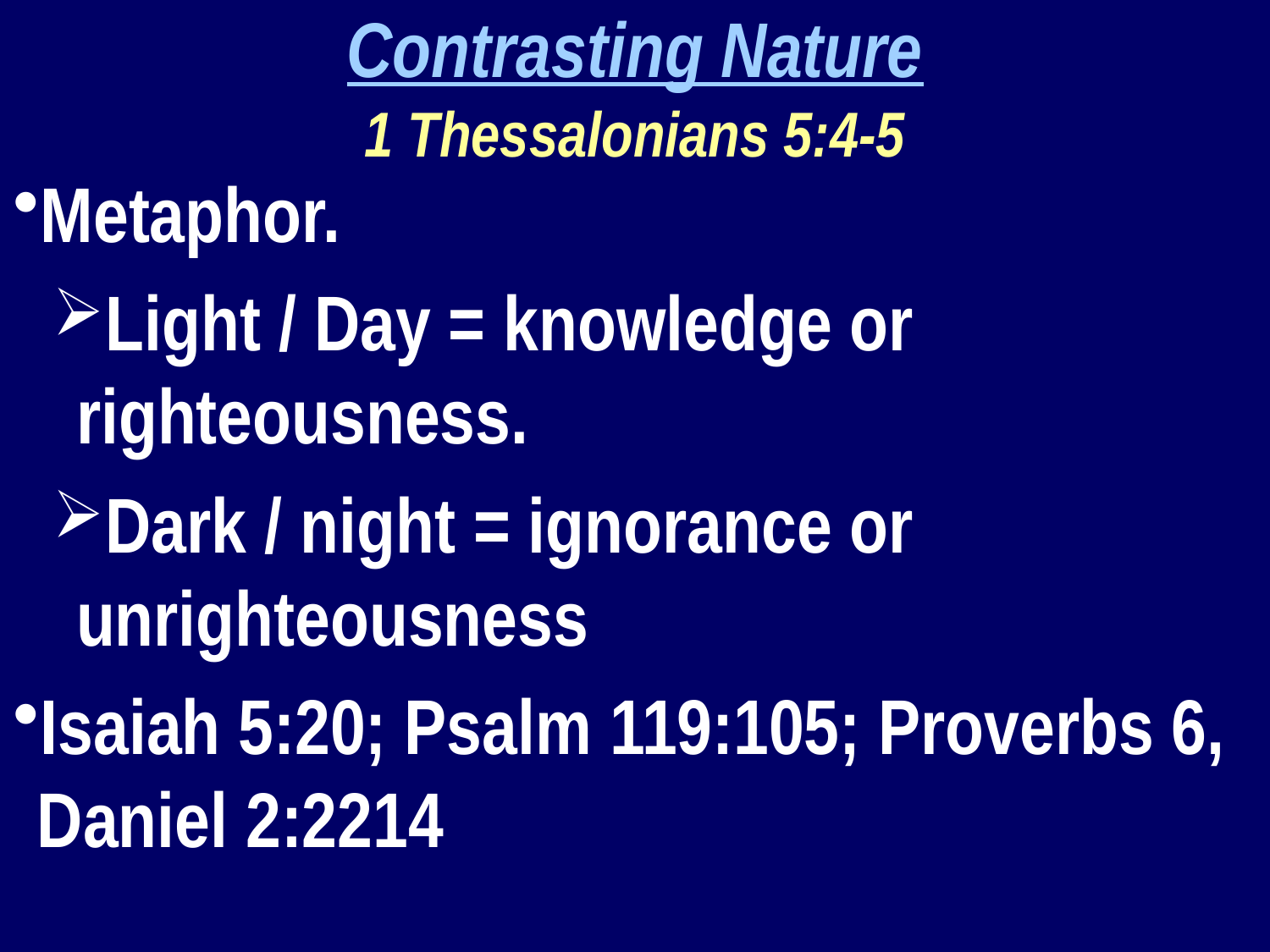

Contrasting Nature
1 Thessalonians 5:4-5
Metaphor.
Light / Day = knowledge or righteousness.
Dark / night = ignorance or unrighteousness
Isaiah 5:20; Psalm 119:105; Proverbs 6, Daniel 2:2214